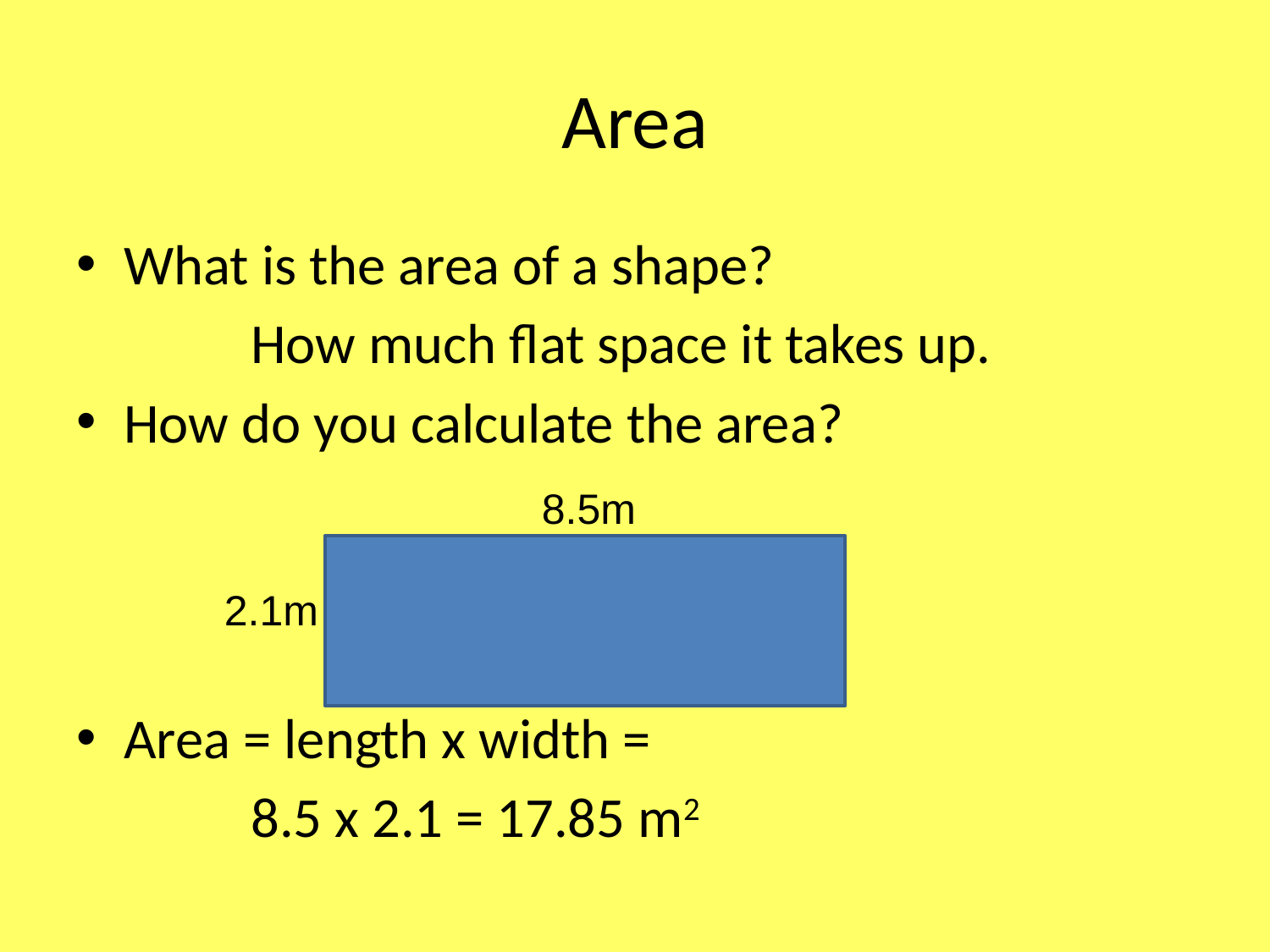

# Area
What is the area of a shape?
		How much flat space it takes up.
How do you calculate the area?

Area = length x width =
		8.5 x 2.1 = 17.85 m2

8.5m

2.1m